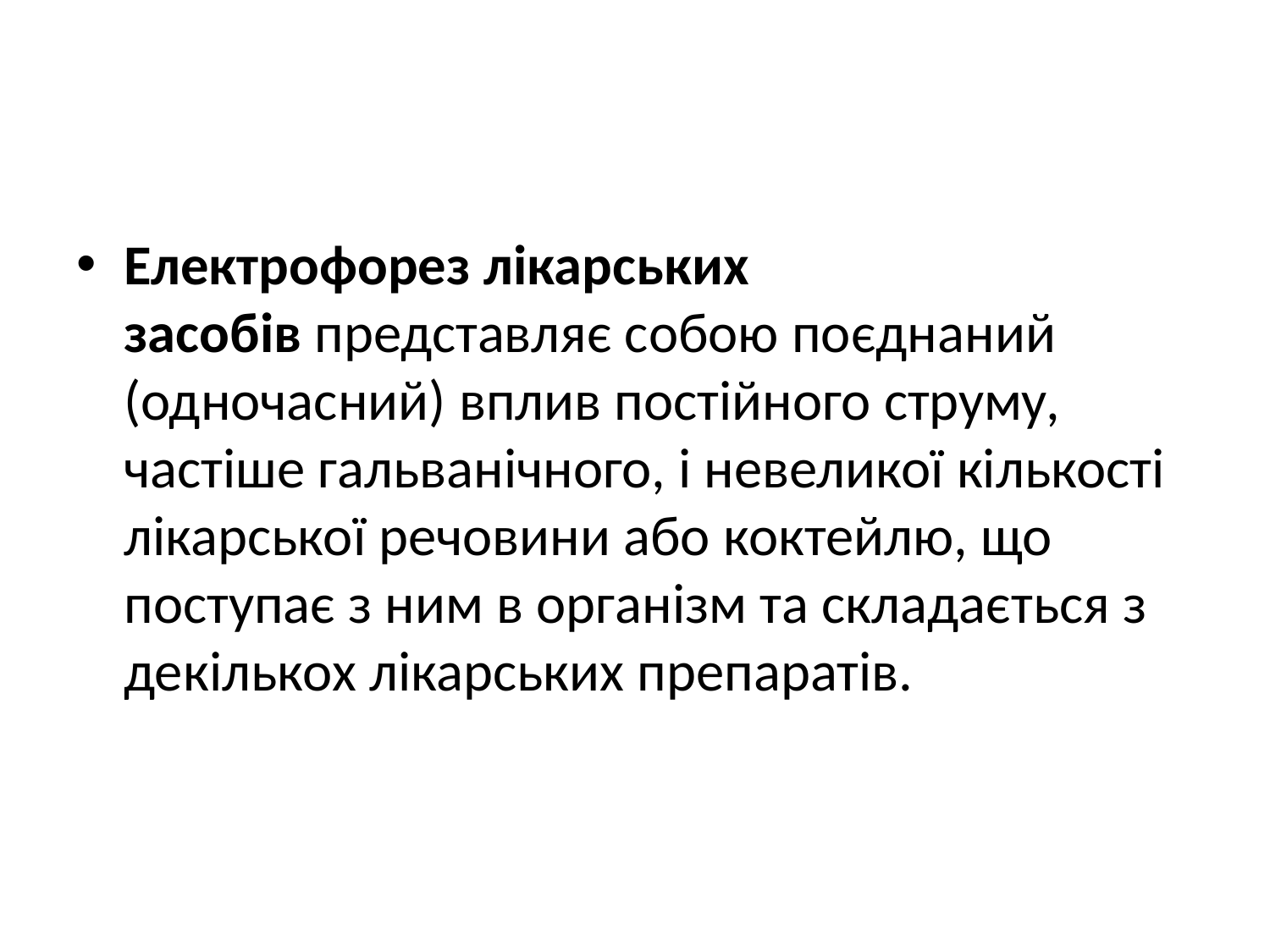

#
Електрофорез лікарських засобів представляє собою поєднаний (одночасний) вплив постійного струму, частіше гальванічного, і невеликої кількості лікарської речовини або коктейлю, що поступає з ним в організм та складається з декількох лікарських препаратів.